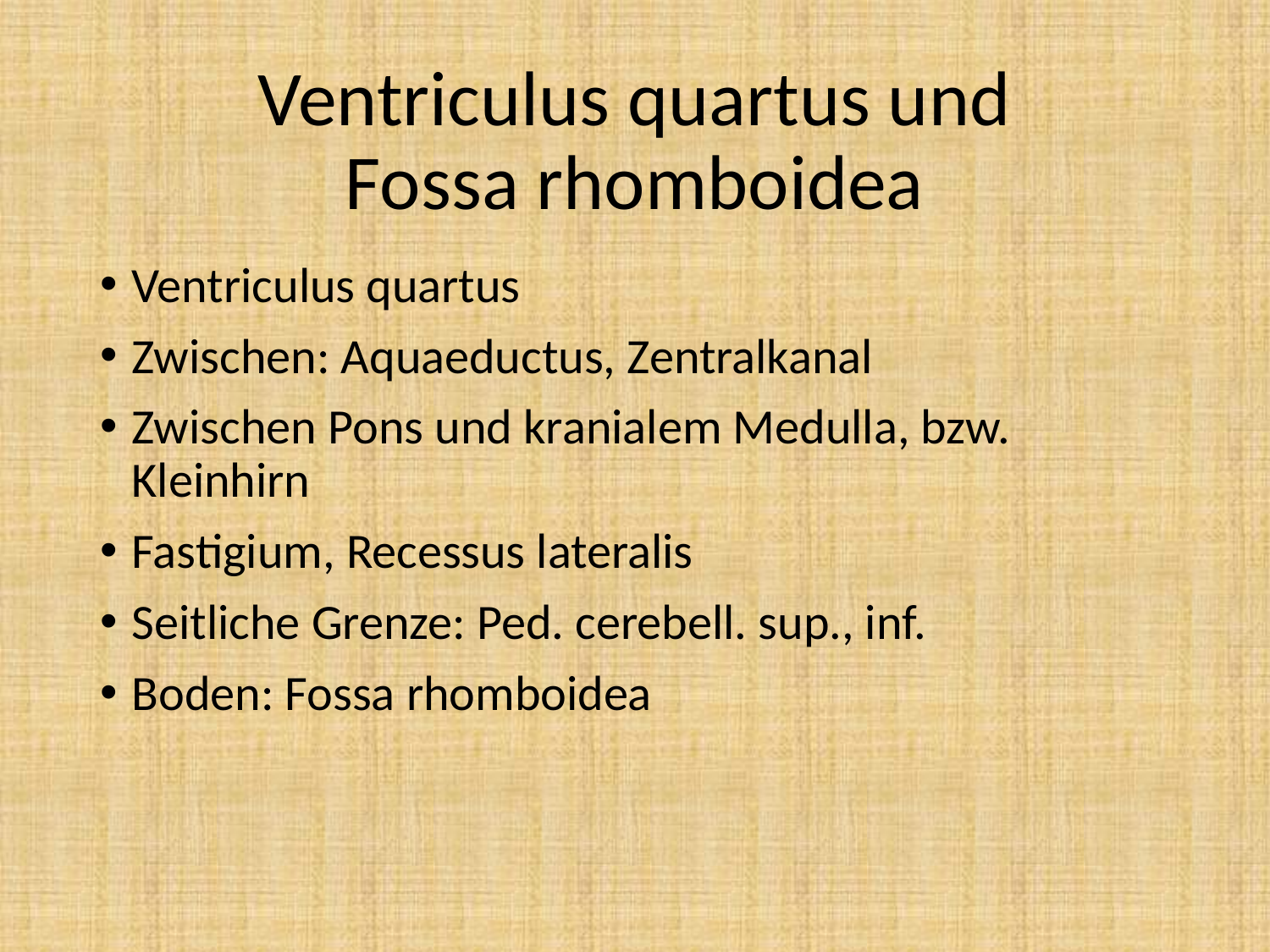

# Ventriculus quartus und Fossa rhomboidea
Ventriculus quartus
Zwischen: Aquaeductus, Zentralkanal
Zwischen Pons und kranialem Medulla, bzw. Kleinhirn
Fastigium, Recessus lateralis
Seitliche Grenze: Ped. cerebell. sup., inf.
Boden: Fossa rhomboidea